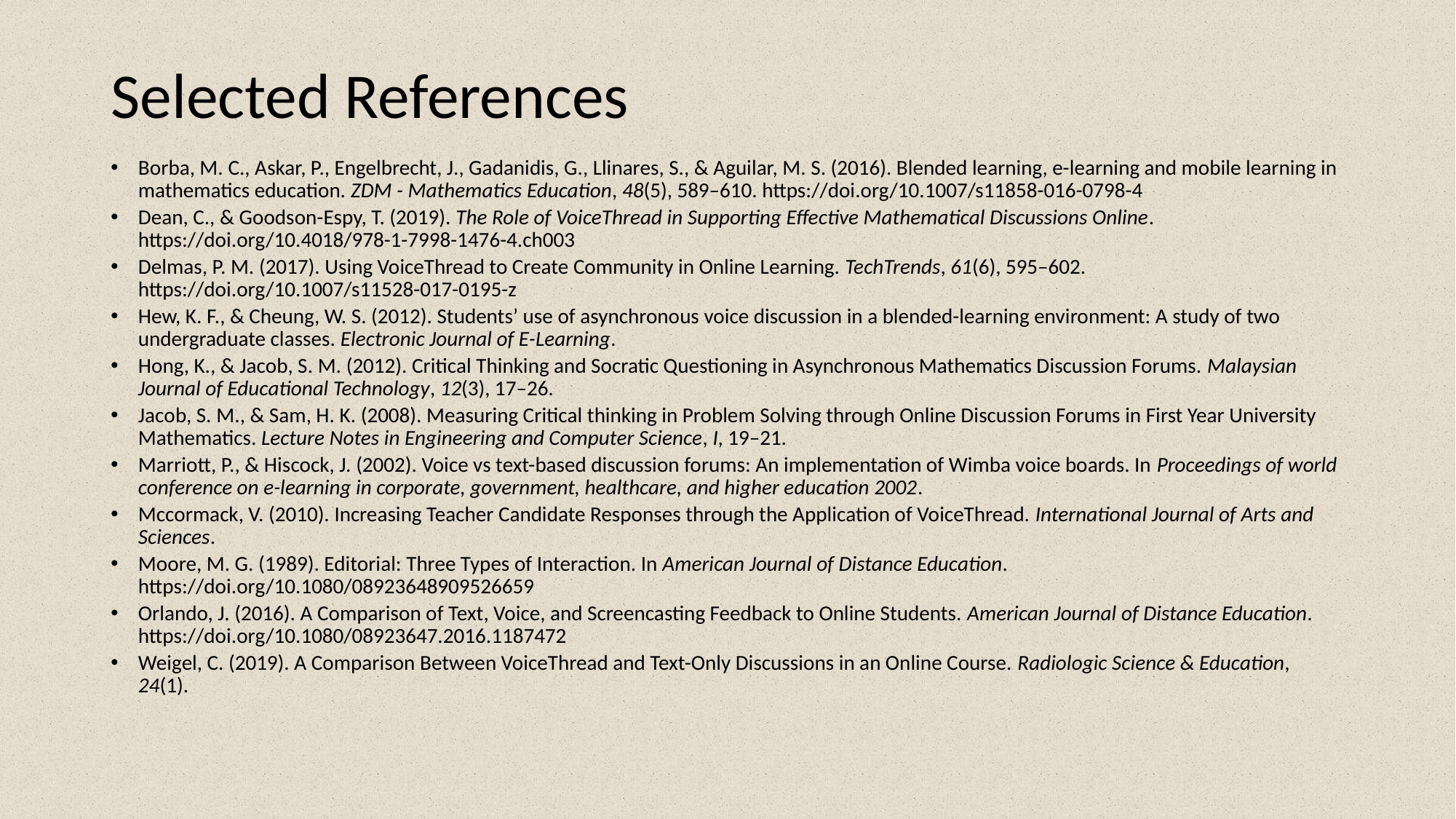

# Selected References
Borba, M. C., Askar, P., Engelbrecht, J., Gadanidis, G., Llinares, S., & Aguilar, M. S. (2016). Blended learning, e-learning and mobile learning in mathematics education. ZDM - Mathematics Education, 48(5), 589–610. https://doi.org/10.1007/s11858-016-0798-4
Dean, C., & Goodson-Espy, T. (2019). The Role of VoiceThread in Supporting Effective Mathematical Discussions Online. https://doi.org/10.4018/978-1-7998-1476-4.ch003
Delmas, P. M. (2017). Using VoiceThread to Create Community in Online Learning. TechTrends, 61(6), 595–602. https://doi.org/10.1007/s11528-017-0195-z
Hew, K. F., & Cheung, W. S. (2012). Students’ use of asynchronous voice discussion in a blended-learning environment: A study of two undergraduate classes. Electronic Journal of E-Learning.
Hong, K., & Jacob, S. M. (2012). Critical Thinking and Socratic Questioning in Asynchronous Mathematics Discussion Forums. Malaysian Journal of Educational Technology, 12(3), 17–26.
Jacob, S. M., & Sam, H. K. (2008). Measuring Critical thinking in Problem Solving through Online Discussion Forums in First Year University Mathematics. Lecture Notes in Engineering and Computer Science, I, 19–21.
Marriott, P., & Hiscock, J. (2002). Voice vs text-based discussion forums: An implementation of Wimba voice boards. In Proceedings of world conference on e-learning in corporate, government, healthcare, and higher education 2002.
Mccormack, V. (2010). Increasing Teacher Candidate Responses through the Application of VoiceThread. International Journal of Arts and Sciences.
Moore, M. G. (1989). Editorial: Three Types of Interaction. In American Journal of Distance Education. https://doi.org/10.1080/08923648909526659
Orlando, J. (2016). A Comparison of Text, Voice, and Screencasting Feedback to Online Students. American Journal of Distance Education. https://doi.org/10.1080/08923647.2016.1187472
Weigel, C. (2019). A Comparison Between VoiceThread and Text-Only Discussions in an Online Course. Radiologic Science & Education, 24(1).